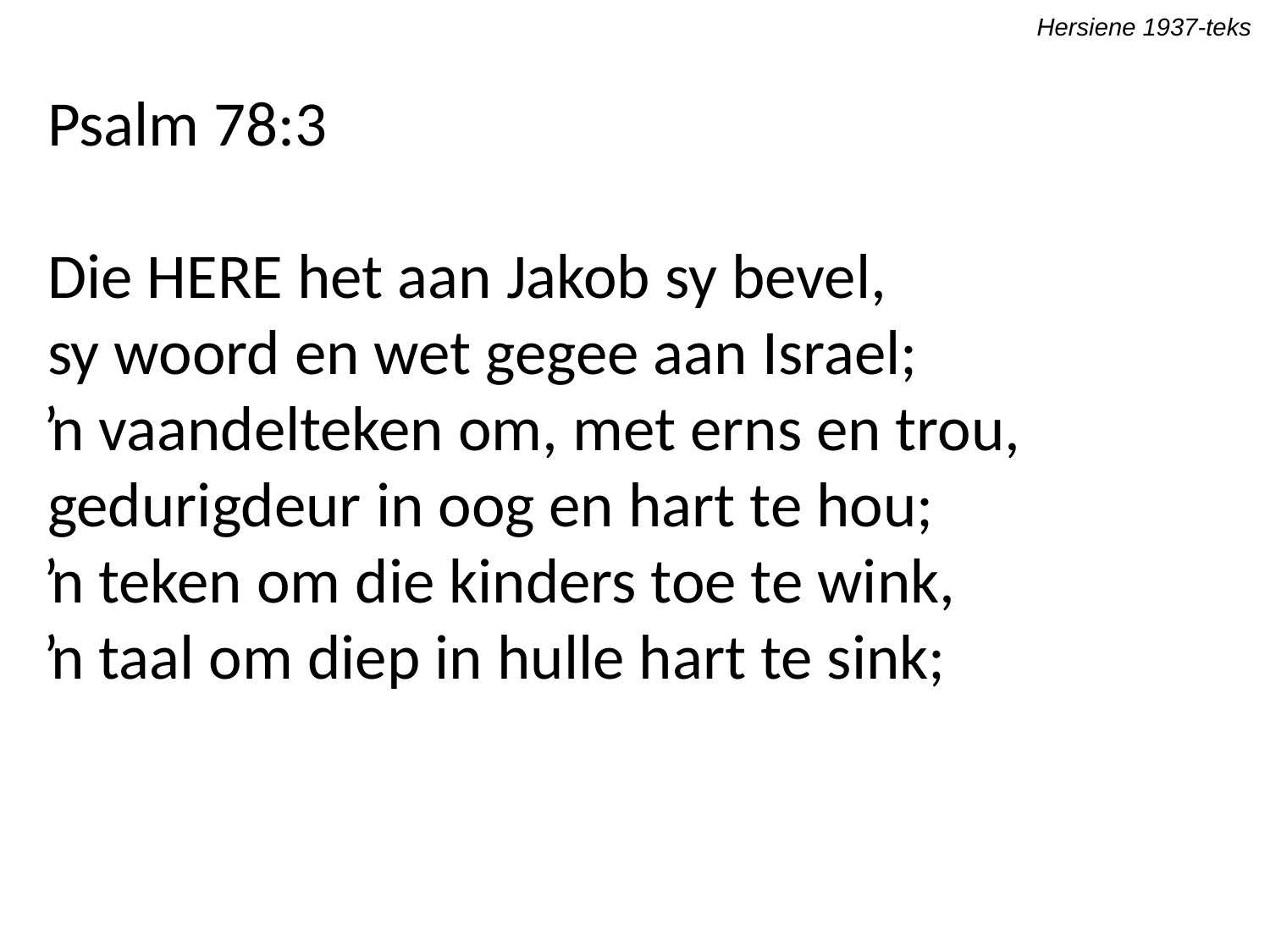

Hersiene 1937-teks
Psalm 78:3

Die Here het aan Jakob sy bevel,
sy woord en wet gegee aan Israel;
ŉ vaandelteken om, met erns en trou,
gedurigdeur in oog en hart te hou;
ŉ teken om die kinders toe te wink,
ŉ taal om diep in hulle hart te sink;